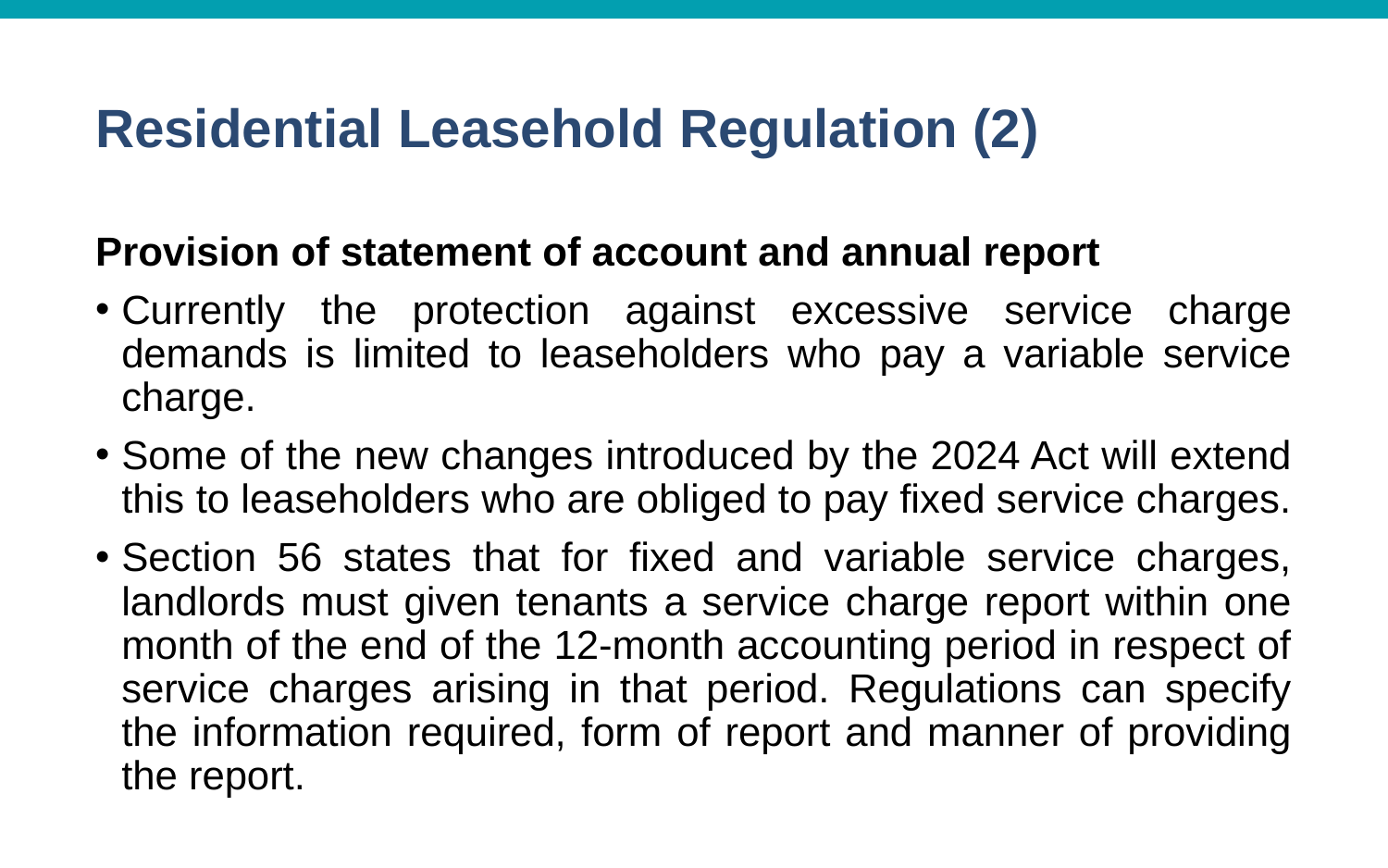

# Residential Leasehold Regulation (2)
Provision of statement of account and annual report
Currently the protection against excessive service charge demands is limited to leaseholders who pay a variable service charge.
Some of the new changes introduced by the 2024 Act will extend this to leaseholders who are obliged to pay fixed service charges.
Section 56 states that for fixed and variable service charges, landlords must given tenants a service charge report within one month of the end of the 12-month accounting period in respect of service charges arising in that period. Regulations can specify the information required, form of report and manner of providing the report.